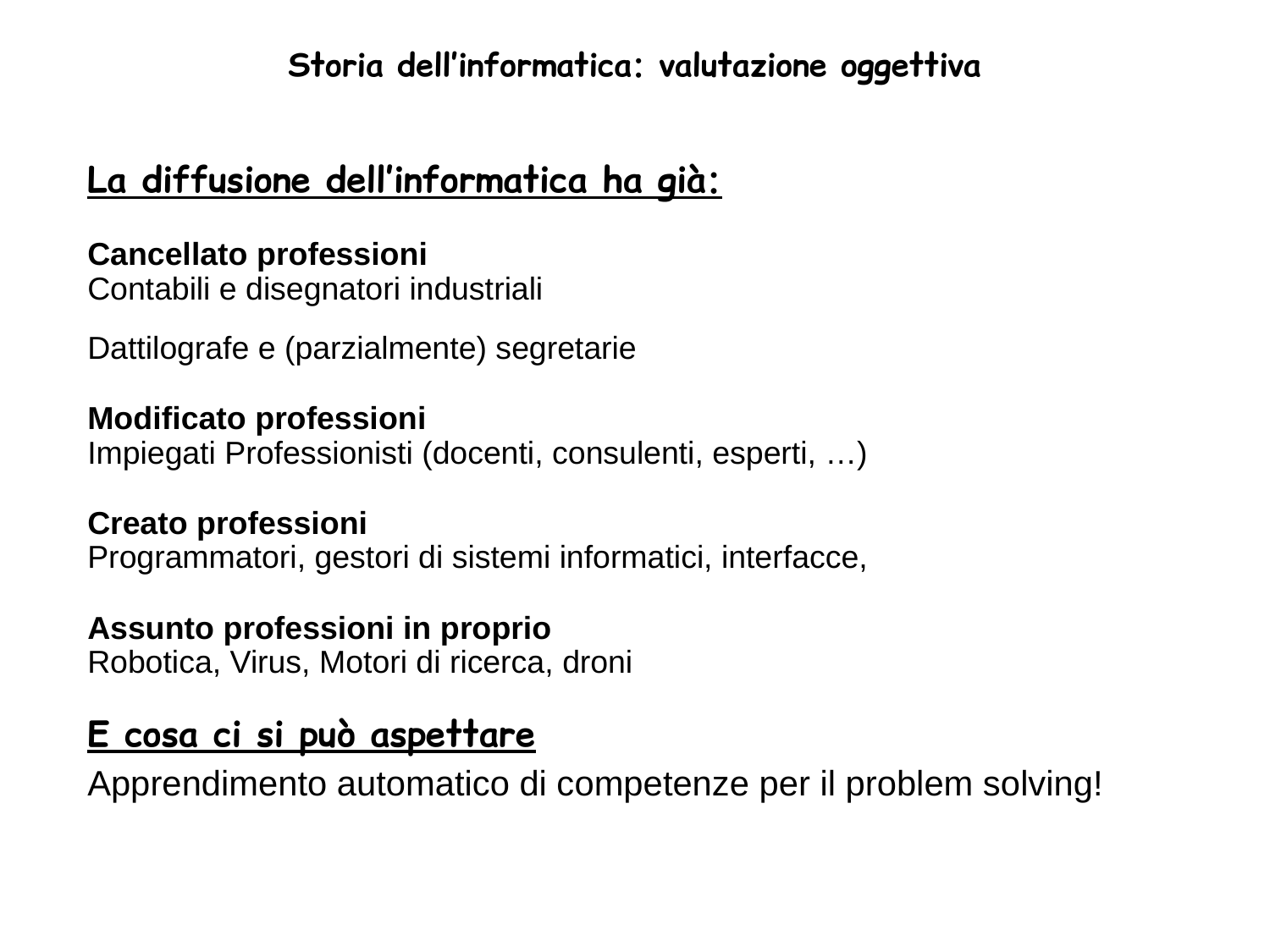

Storia dell’informatica: valutazione oggettiva
La diffusione dell’informatica ha già:

Cancellato professioni
Contabili e disegnatori industriali
Dattilografe e (parzialmente) segretarie
Modificato professioni
Impiegati Professionisti (docenti, consulenti, esperti, …)
Creato professioni
Programmatori, gestori di sistemi informatici, interfacce,
Assunto professioni in proprio
Robotica, Virus, Motori di ricerca, droni
E cosa ci si può aspettare
Apprendimento automatico di competenze per il problem solving!